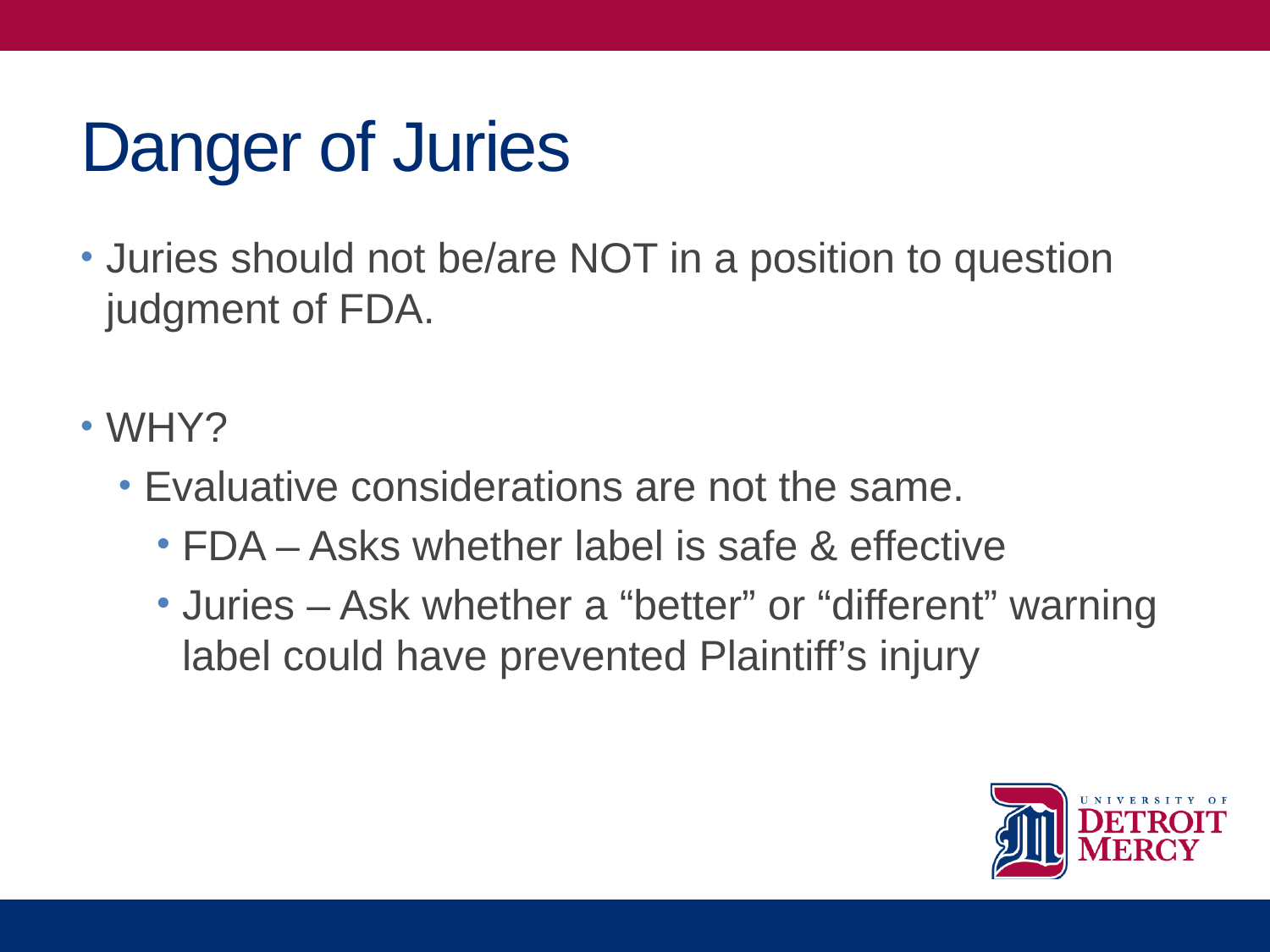

# Danger of Juries
Juries should not be/are NOT in a position to question judgment of FDA.

WHY?
Evaluative considerations are not the same.
FDA – Asks whether label is safe & effective
Juries – Ask whether a “better” or “different” warning label could have prevented Plaintiff’s injury